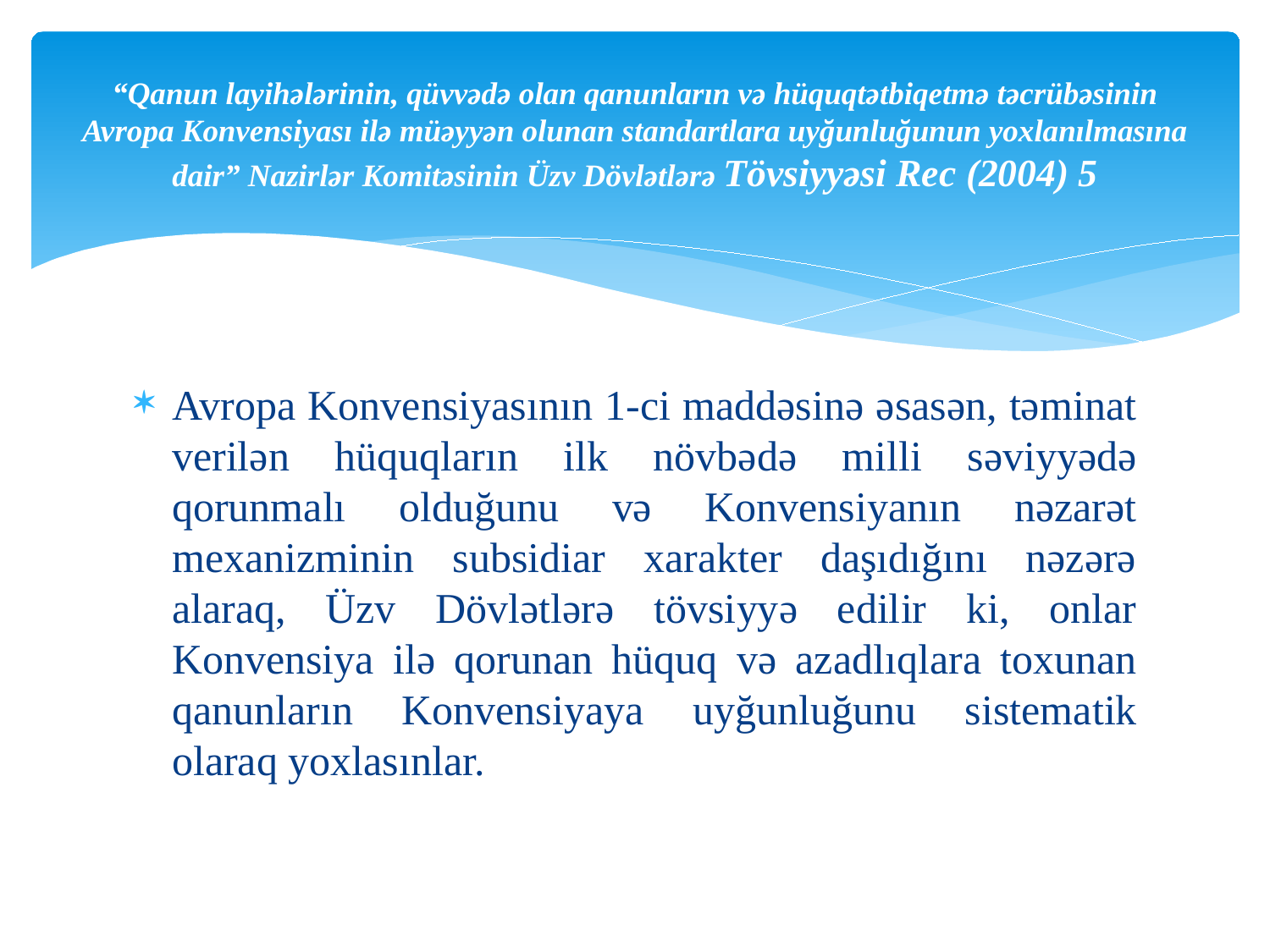

# “Qanun layihələrinin, qüvvədə olan qanunların və hüquqtətbiqetmə təcrübəsinin Avropa Konvensiyası ilə müəyyən olunan standartlara uyğunluğunun yoxlanılmasına dair” Nazirlər Komitəsinin Üzv Dövlətlərə Tövsiyyəsi Rec (2004) 5
Avropa Konvensiyasının 1-ci maddəsinə əsasən, təminat verilən hüquqların ilk növbədə milli səviyyədə qorunmalı olduğunu və Konvensiyanın nəzarət mexanizminin subsidiar xarakter daşıdığını nəzərə alaraq, Üzv Dövlətlərə tövsiyyə edilir ki, onlar Konvensiya ilə qorunan hüquq və azadlıqlara toxunan qanunların Konvensiyaya uyğunluğunu sistematik olaraq yoxlasınlar.